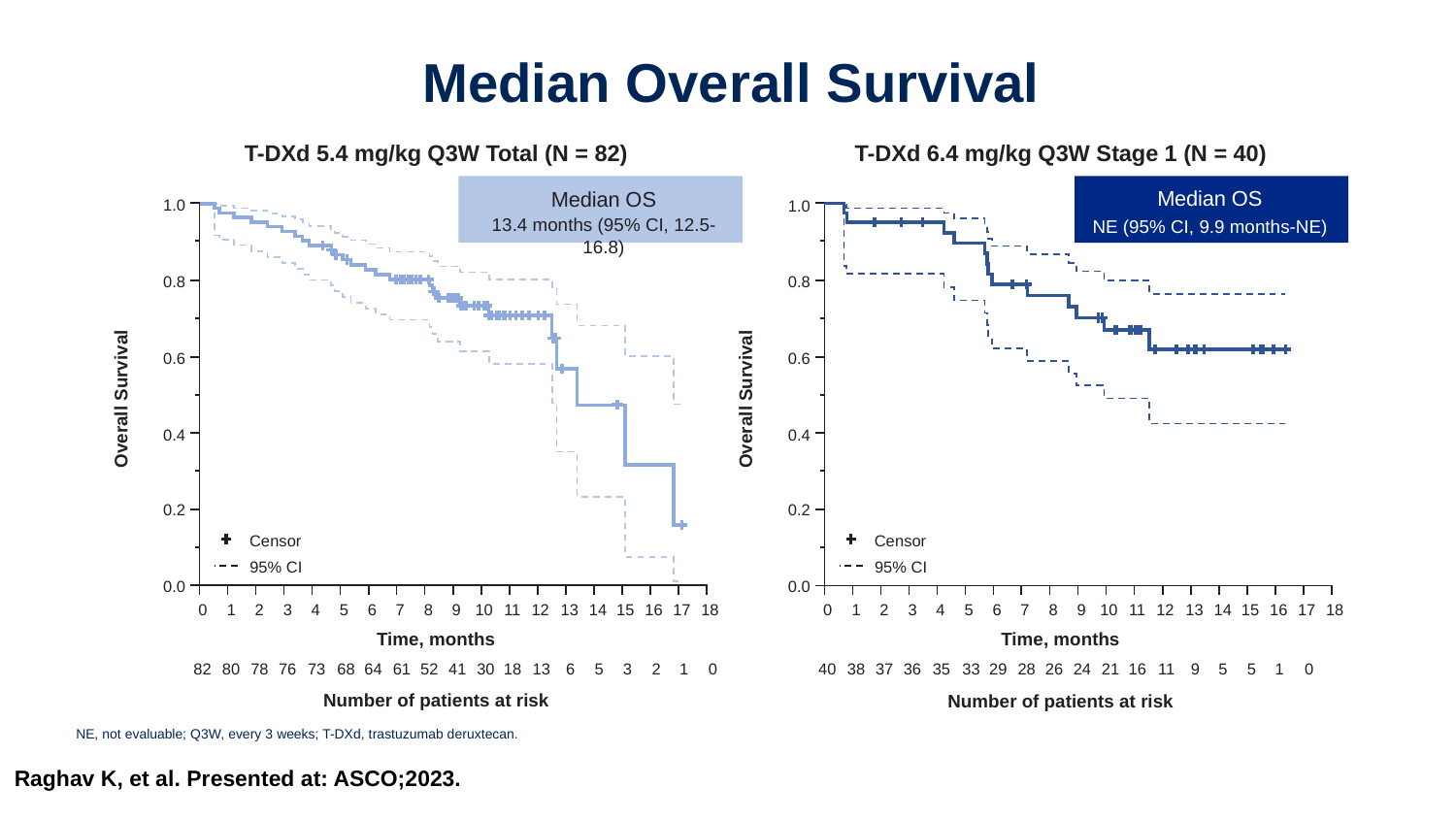

28
# Median Overall Survival
T-DXd 5.4 mg/kg Q3W Total (N = 82)
Median OS
1.0

13.4 months (95% CI, 12.5-16.8)

0.8

0.6

Overall Survival

0.4

0.2

Censor

95% CI

0.0

0
1
2
3
4
5
6
7
8
9
10
11
12
13
14
15
16
17
18
Time, months
82
80
78
76
73
68
64
61
52
41
30
18
13
6
5
3
2
1
0
Number of patients at risk
T-DXd 6.4 mg/kg Q3W Stage 1 (N = 40)
Median OS
1.0

NE (95% CI, 9.9 months-NE)

0.8

0.6

Overall Survival

0.4

0.2

Censor

95% CI

0.0

0
1
2
3
4
5
6
7
8
9
10
11
12
13
14
15
16
17
18
Time, months
40
38
37
36
35
33
29
28
26
24
21
16
11
9
5
5
1
0
Number of patients at risk

NE, not evaluable; Q3W, every 3 weeks; T-DXd, trastuzumab deruxtecan.
Raghav K, et al. Presented at: ASCO;2023.